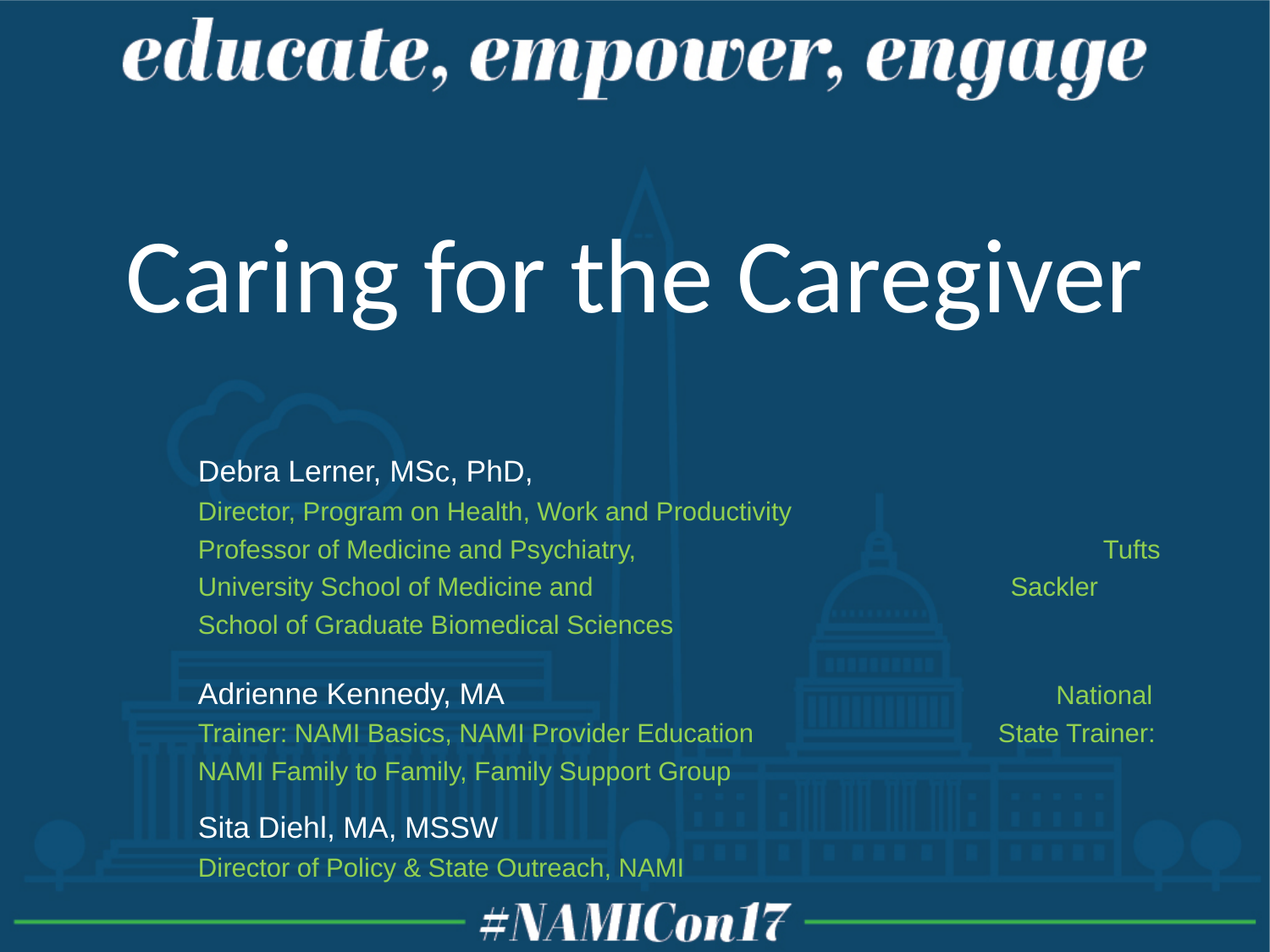

# Caring for the Caregiver
Debra Lerner, MSc, PhD,                                                                 Director, Program on Health, Work and Productivity                                    Professor of Medicine and Psychiatry,                                                                 Tufts University School of Medicine and                                                          Sackler School of Graduate Biomedical Sciences
Adrienne Kennedy, MA                                                                   National Trainer: NAMI Basics, NAMI Provider Education                                  State Trainer: NAMI Family to Family, Family Support Group
Sita Diehl, MA, MSSW
Director of Policy & State Outreach, NAMI